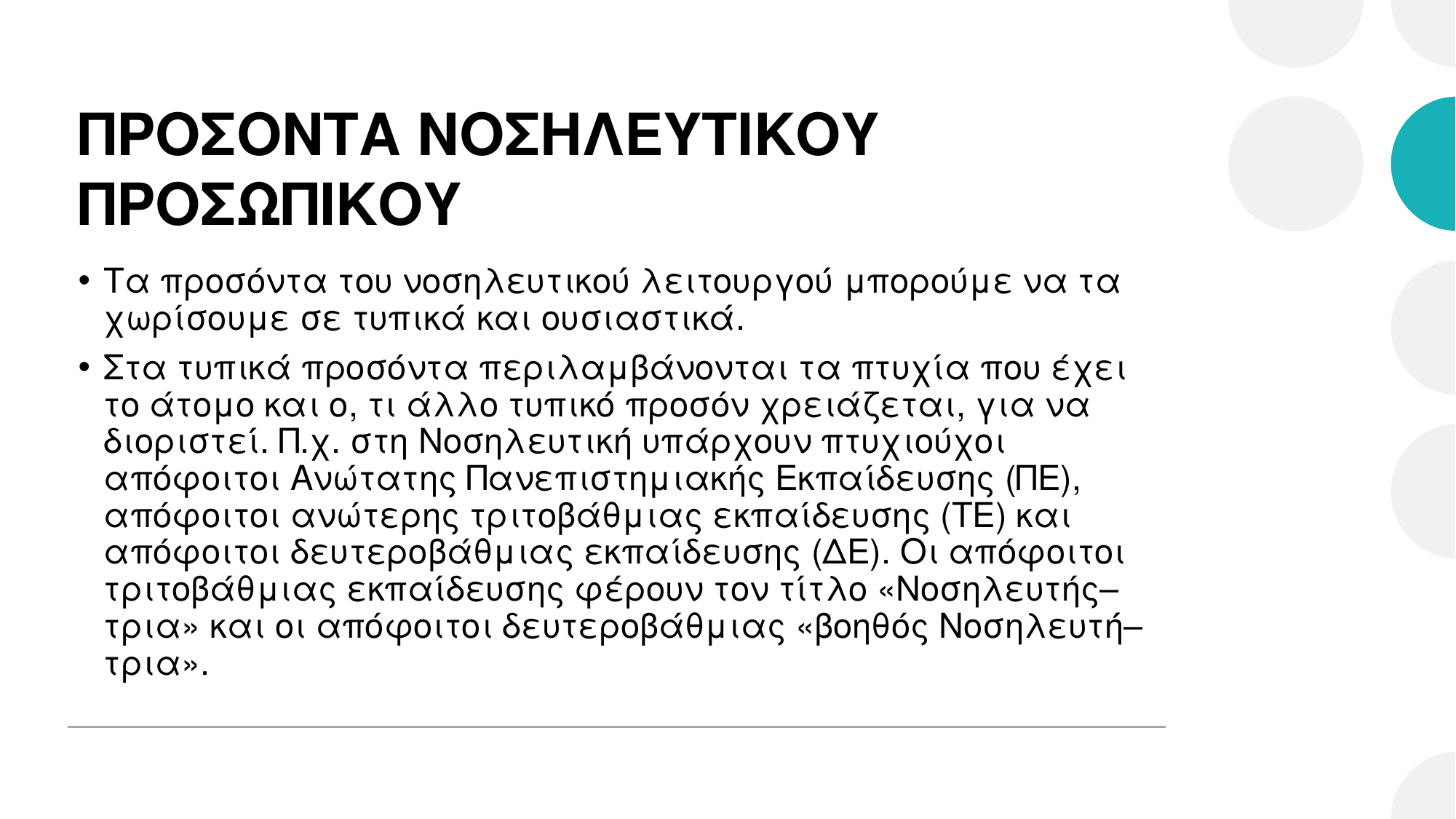

# ΠΡΟΣΟΝΤΑ ΝΟΣΗΛΕΥΤΙΚΟΥ ΠΡΟΣΩΠΙΚΟΥ
Τα προσόντα του νοσηλευτικού́ λειτουργού́ μπορούμε να τα χωρίσουμε σε τυπικά́ και ουσιαστικά́.
Στα τυπικά́ προσόντα περιλαμβάνονται τα πτυχία που έχει το άτομο και ο, τι άλλο τυπικό́ προσόν χρειάζεται, για να διοριστεί́. Π.χ. στη Νοσηλευτική́ υπάρχουν πτυχιούχοι απόφοιτοι Ανώτατης Πανεπιστημιακής Εκπαίδευσης (ΠΕ), απόφοιτοι ανώτερης τριτοβάθμιας εκπαίδευσης (ΤΕ) και απόφοιτοι δευτεροβάθμιας εκπαίδευσης (ΔΕ). Οι απόφοιτοι τριτοβάθμιας εκπαίδευσης φέρουν τον τίτλο «Νοσηλευτής–τρια» και οι απόφοιτοι δευτεροβάθμιας «βοηθός Νοσηλευτή́–τρια».